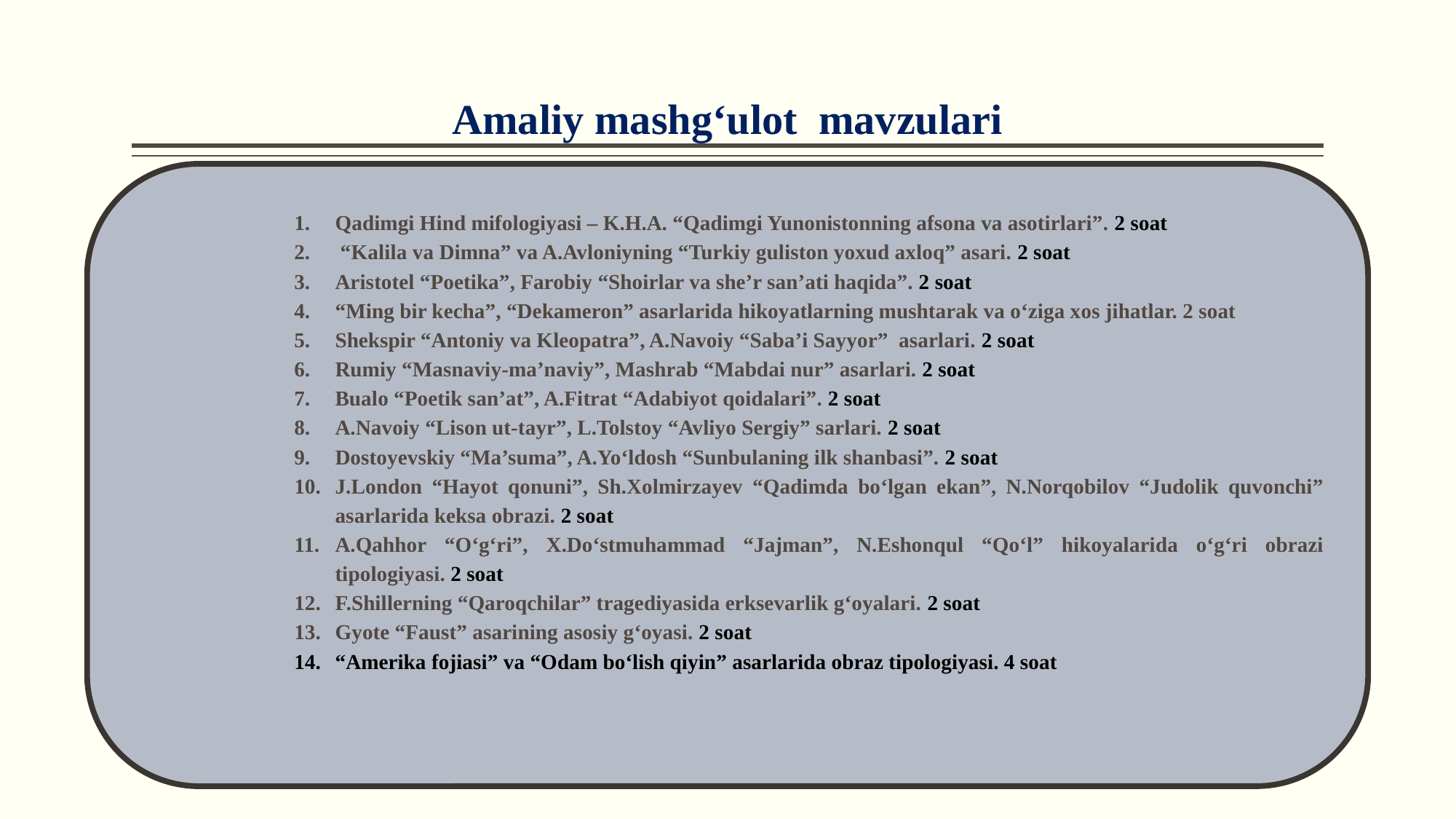

# Amaliy mashg‘ulot  mavzulari

Qadimgi Hind mifologiyasi – K.H.A. “Qadimgi Yunonistonning afsona va asotirlari”. 2 soat
 “Kalila va Dimna” va A.Avloniyning “Turkiy guliston yoxud axloq” asari. 2 soat
Aristotel “Poetika”, Farobiy “Shoirlar va she’r san’ati haqida”. 2 soat
“Ming bir kecha”, “Dekameron” asarlarida hikoyatlarning mushtarak va o‘ziga xos jihatlar. 2 soat
Shekspir “Antoniy va Kleopatra”, A.Navoiy “Saba’i Sayyor”  asarlari. 2 soat
Rumiy “Masnaviy-ma’naviy”, Mashrab “Mabdai nur” asarlari. 2 soat
Bualo “Poetik san’at”, A.Fitrat “Adabiyot qoidalari”. 2 soat
A.Navoiy “Lison ut-tayr”, L.Tolstoy “Avliyo Sergiy” sarlari. 2 soat
Dostoyevskiy “Ma’suma”, A.Yo‘ldosh “Sunbulaning ilk shanbasi”. 2 soat
J.London “Hayot qonuni”, Sh.Xolmirzayev “Qadimda bo‘lgan ekan”, N.Norqobilov “Judolik quvonchi” asarlarida keksa obrazi. 2 soat
A.Qahhor “O‘g‘ri”, X.Do‘stmuhammad “Jajman”, N.Eshonqul “Qo‘l” hikoyalarida o‘g‘ri obrazi tipologiyasi. 2 soat
F.Shillerning “Qaroqchilar” tragediyasida erksevarlik g‘oyalari. 2 soat
Gyote “Faust” asarining asosiy g‘oyasi. 2 soat
“Amerika fojiasi” va “Odam bo‘lish qiyin” asarlarida obraz tipologiyasi. 4 soat